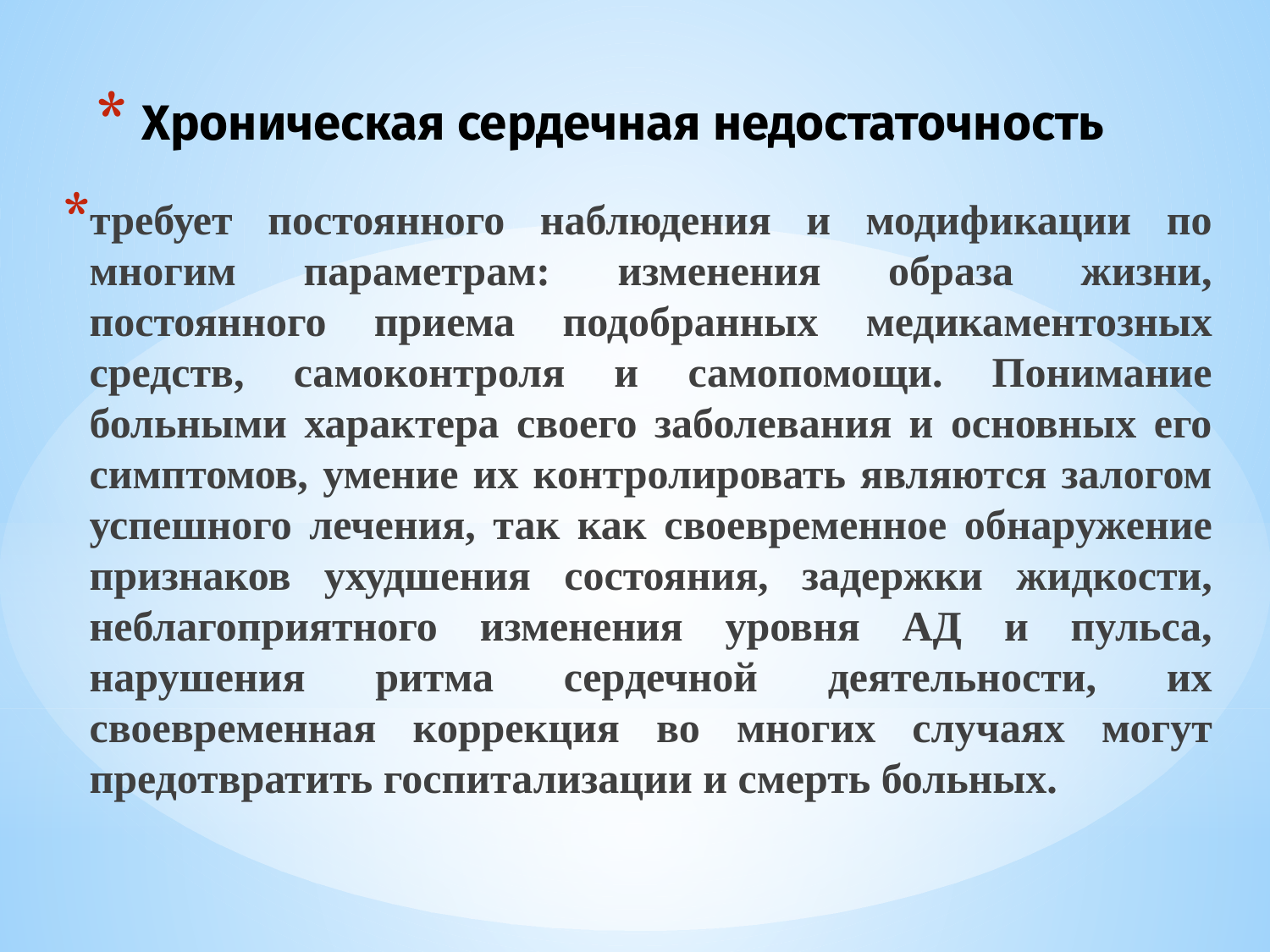

# Хроническая сердечная недостаточность
требует постоянного наблюдения и модификации по многим параметрам: изменения образа жизни, постоянного приема подобранных медикаментозных средств, самоконтроля и самопомощи. Понимание больными характера своего заболевания и основных его симптомов, умение их контролировать являются залогом успешного лечения, так как своевременное обнаружение признаков ухудшения состояния, задержки жидкости, неблагоприятного изменения уровня АД и пульса, нарушения ритма сердечной деятельности, их своевременная коррекция во многих случаях могут предотвратить госпитализации и смерть больных.